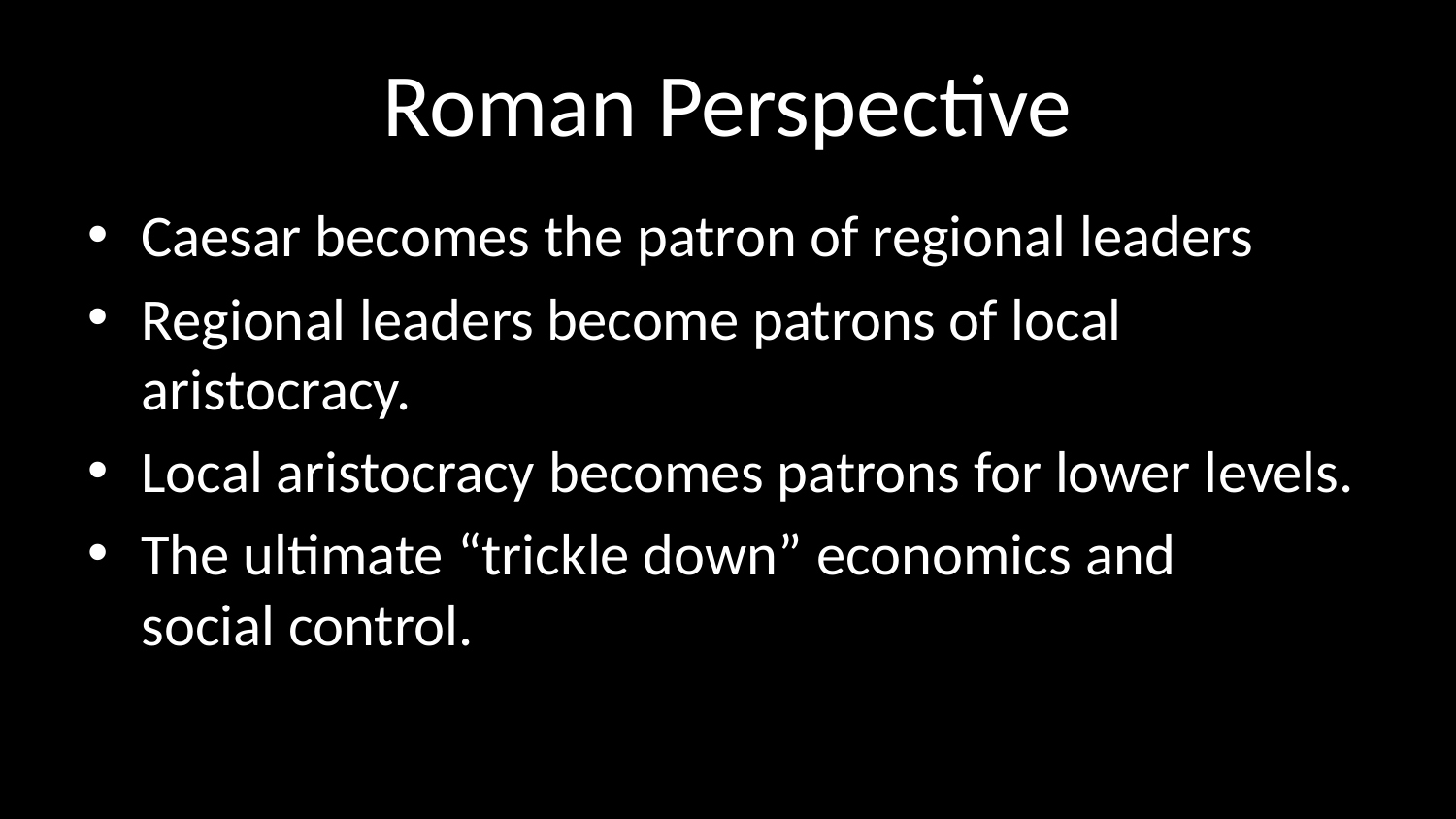

# Roman Perspective
Caesar becomes the patron of regional leaders
Regional leaders become patrons of local aristocracy.
Local aristocracy becomes patrons for lower levels.
The ultimate “trickle down” economics and
social control.